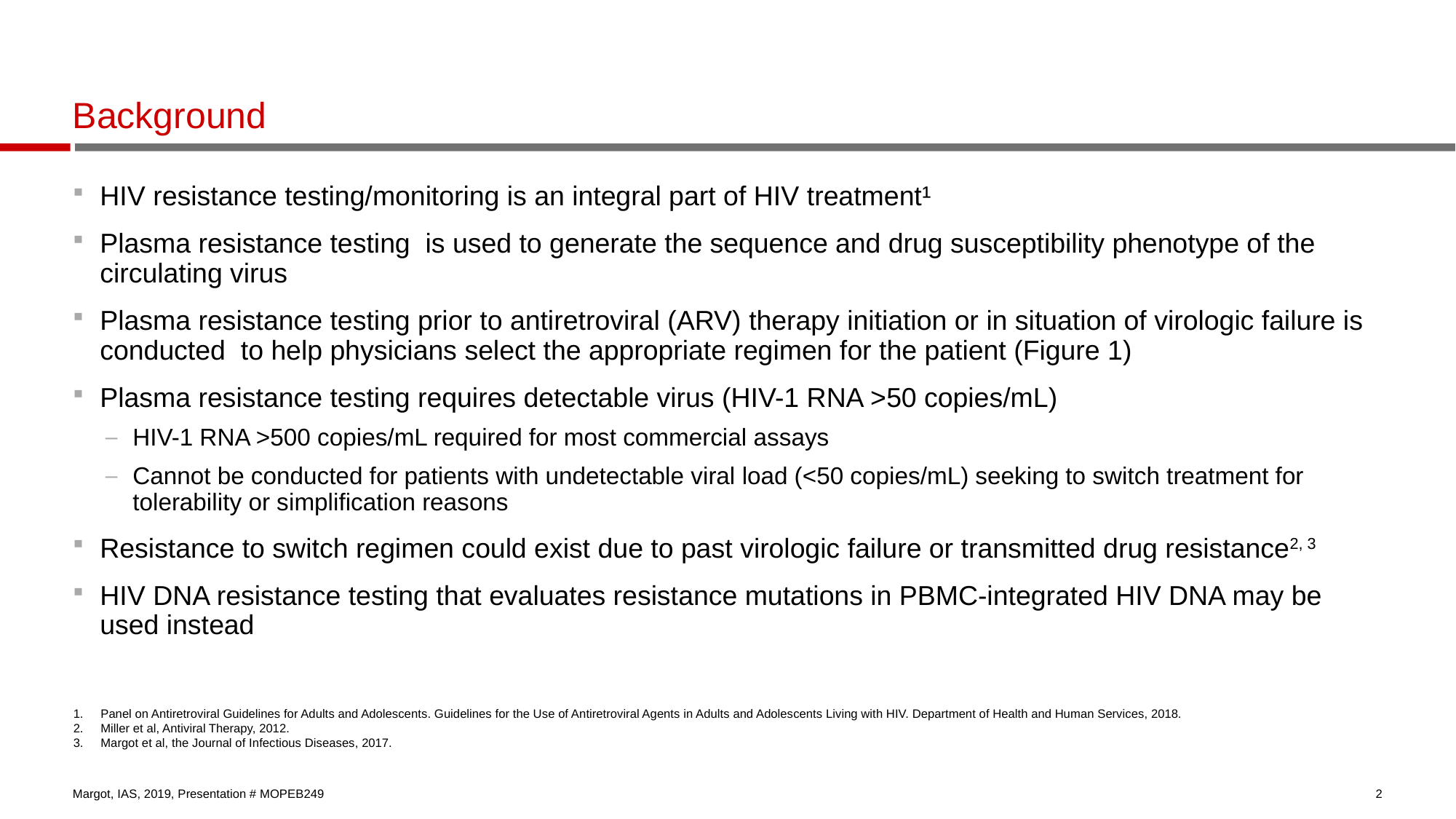

# Background
HIV resistance testing/monitoring is an integral part of HIV treatment¹
Plasma resistance testing  is used to generate the sequence and drug susceptibility phenotype of the circulating virus
Plasma resistance testing prior to antiretroviral (ARV) therapy initiation or in situation of virologic failure is conducted  to help physicians select the appropriate regimen for the patient (Figure 1)
Plasma resistance testing requires detectable virus (HIV-1 RNA >50 copies/mL)
HIV-1 RNA >500 copies/mL required for most commercial assays
Cannot be conducted for patients with undetectable viral load (<50 copies/mL) seeking to switch treatment for tolerability or simplification reasons
Resistance to switch regimen could exist due to past virologic failure or transmitted drug resistance2, 3
HIV DNA resistance testing that evaluates resistance mutations in PBMC-integrated HIV DNA may be used instead
Panel on Antiretroviral Guidelines for Adults and Adolescents. Guidelines for the Use of Antiretroviral Agents in Adults and Adolescents Living with HIV. Department of Health and Human Services, 2018.
Miller et al, Antiviral Therapy, 2012.
Margot et al, the Journal of Infectious Diseases, 2017.
Margot, IAS, 2019, Presentation # MOPEB249
2